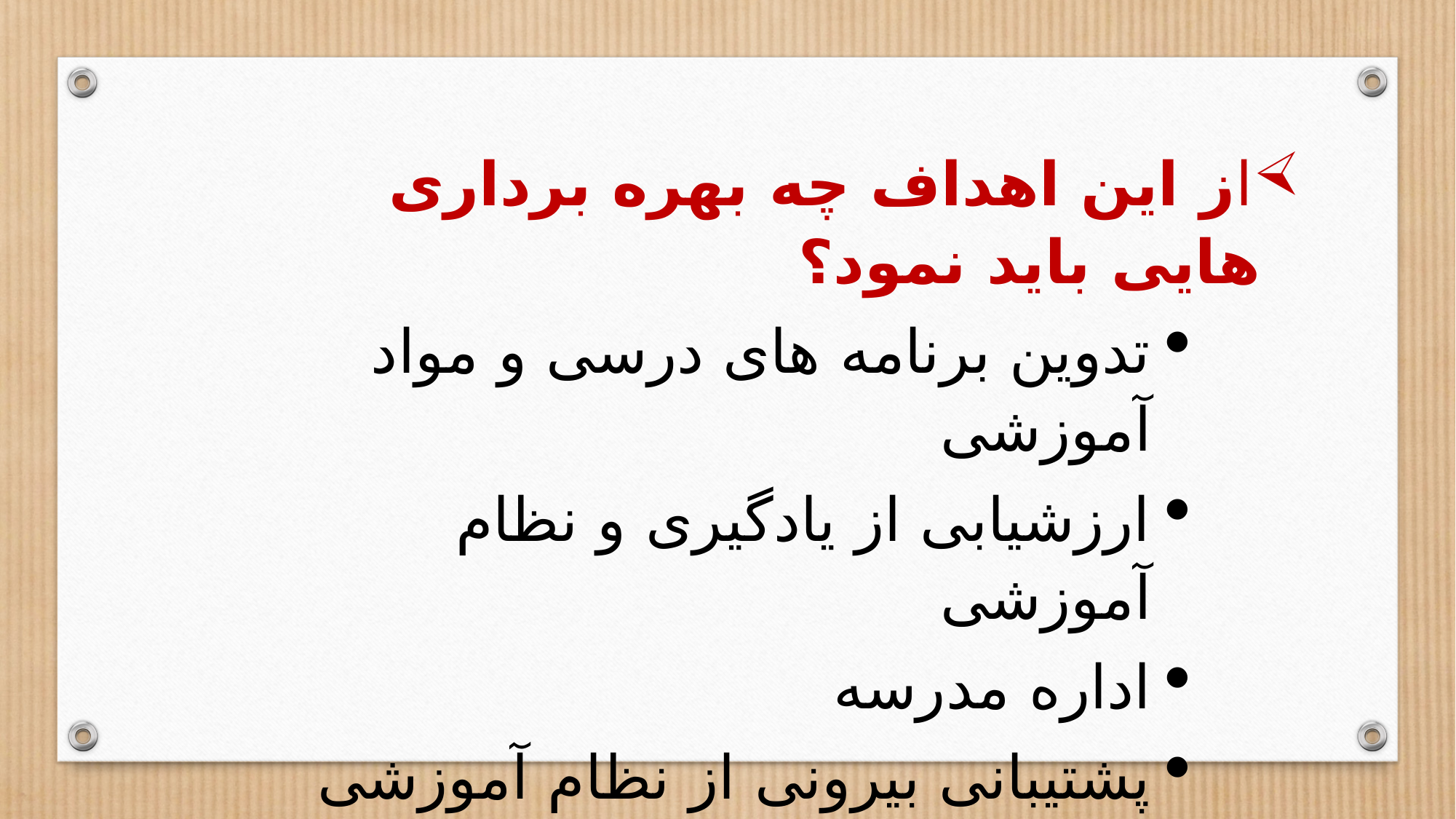

از این اهداف چه بهره برداری هایی باید نمود؟
تدوین برنامه های درسی و مواد آموزشی
ارزشیابی از یادگیری و نظام آموزشی
اداره مدرسه
پشتیبانی بیرونی از نظام آموزشی